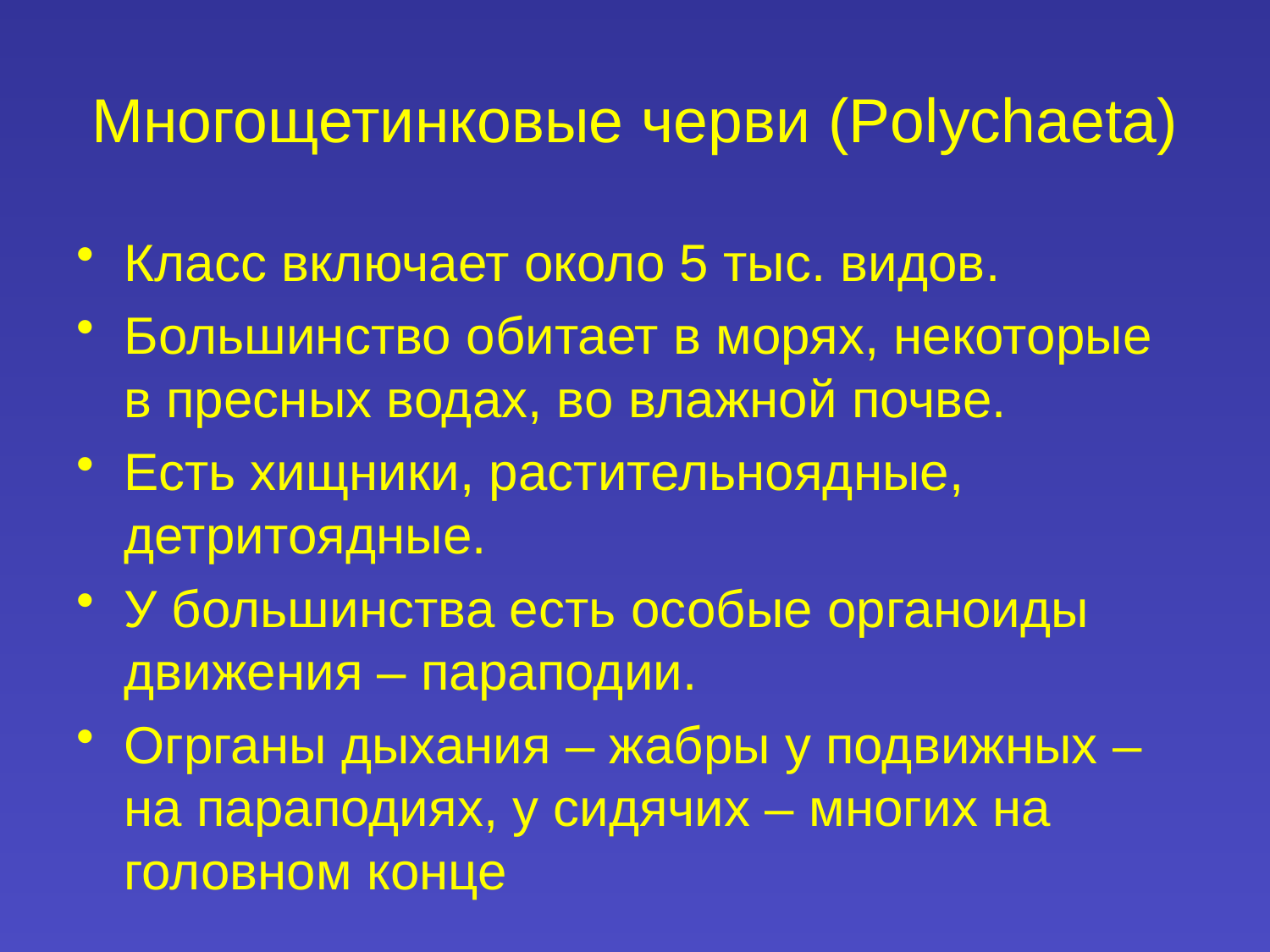

# Многощетинковые черви (Polychaeta)
Класс включает около 5 тыс. видов.
Большинство обитает в морях, некоторые в пресных водах, во влажной почве.
Есть хищники, растительноядные, детритоядные.
У большинства есть особые органоиды движения – параподии.
Огрганы дыхания – жабры у подвижных – на параподиях, у сидячих – многих на головном конце